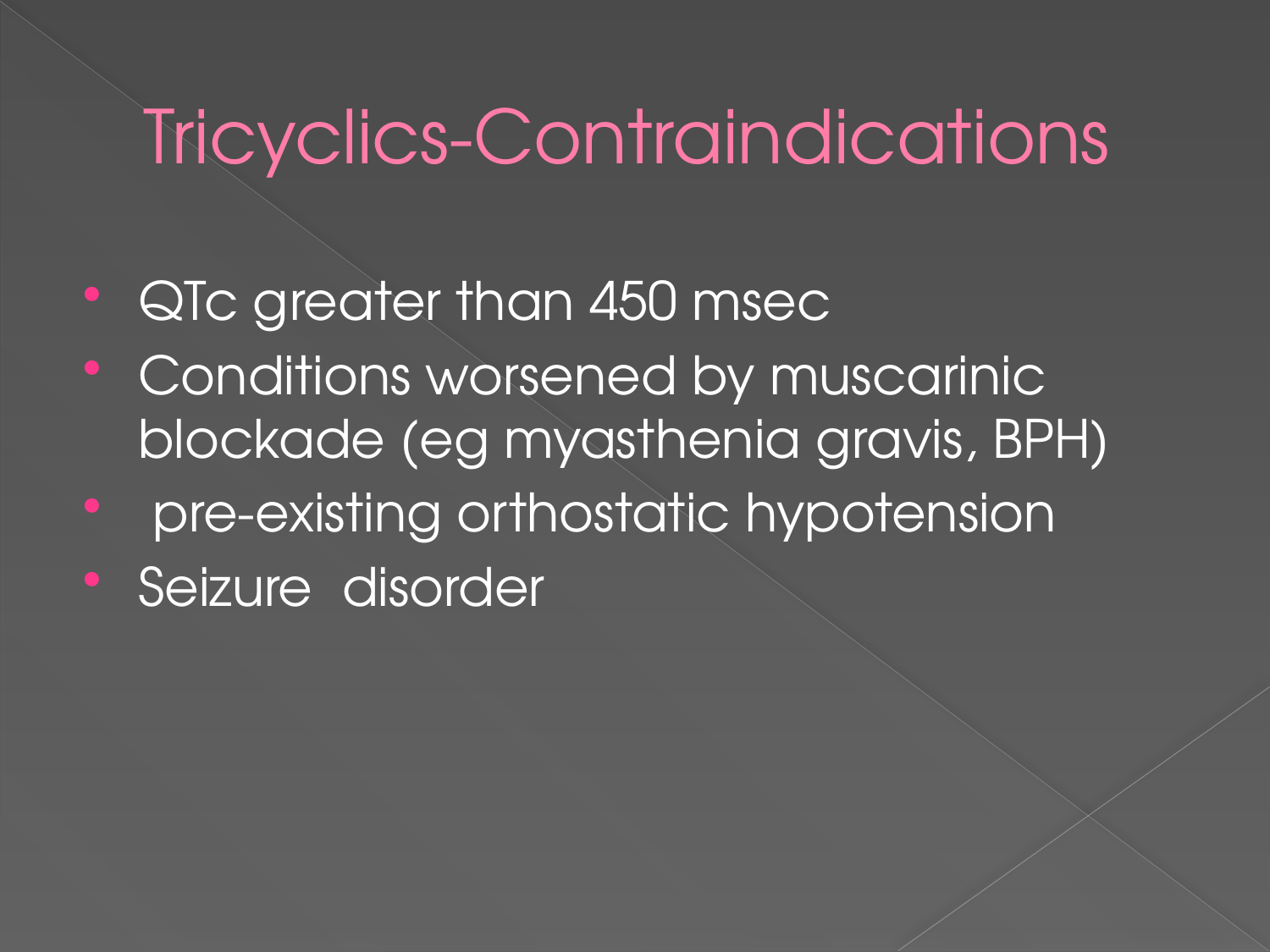

# Tricyclics-Contraindications
QTc greater than 450 msec
Conditions worsened by muscarinic blockade (eg myasthenia gravis, BPH)
 pre-existing orthostatic hypotension
Seizure  disorder